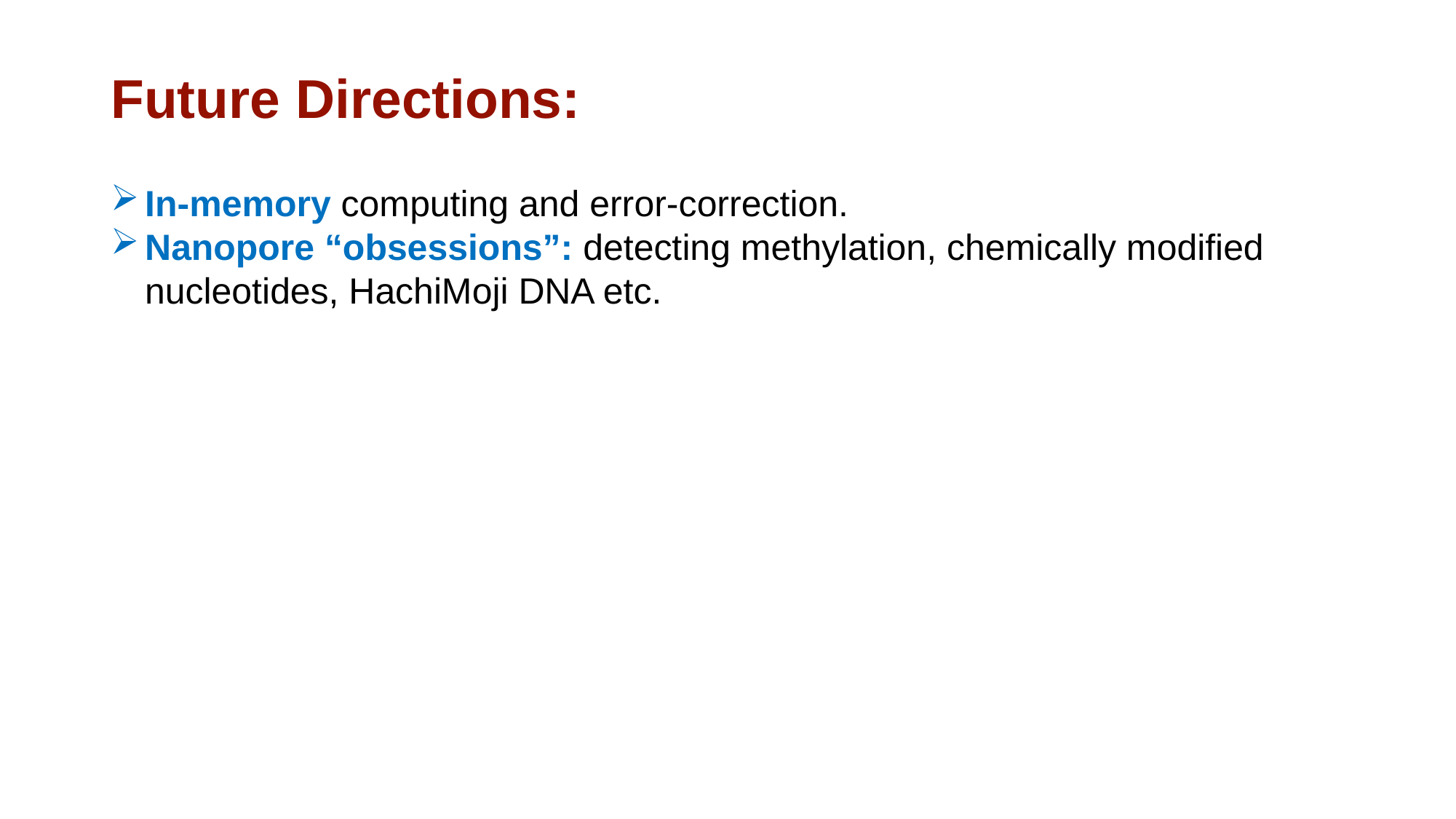

# Future Directions:
In-memory computing and error-correction.
Nanopore “obsessions”: detecting methylation, chemically modified nucleotides, HachiMoji DNA etc.